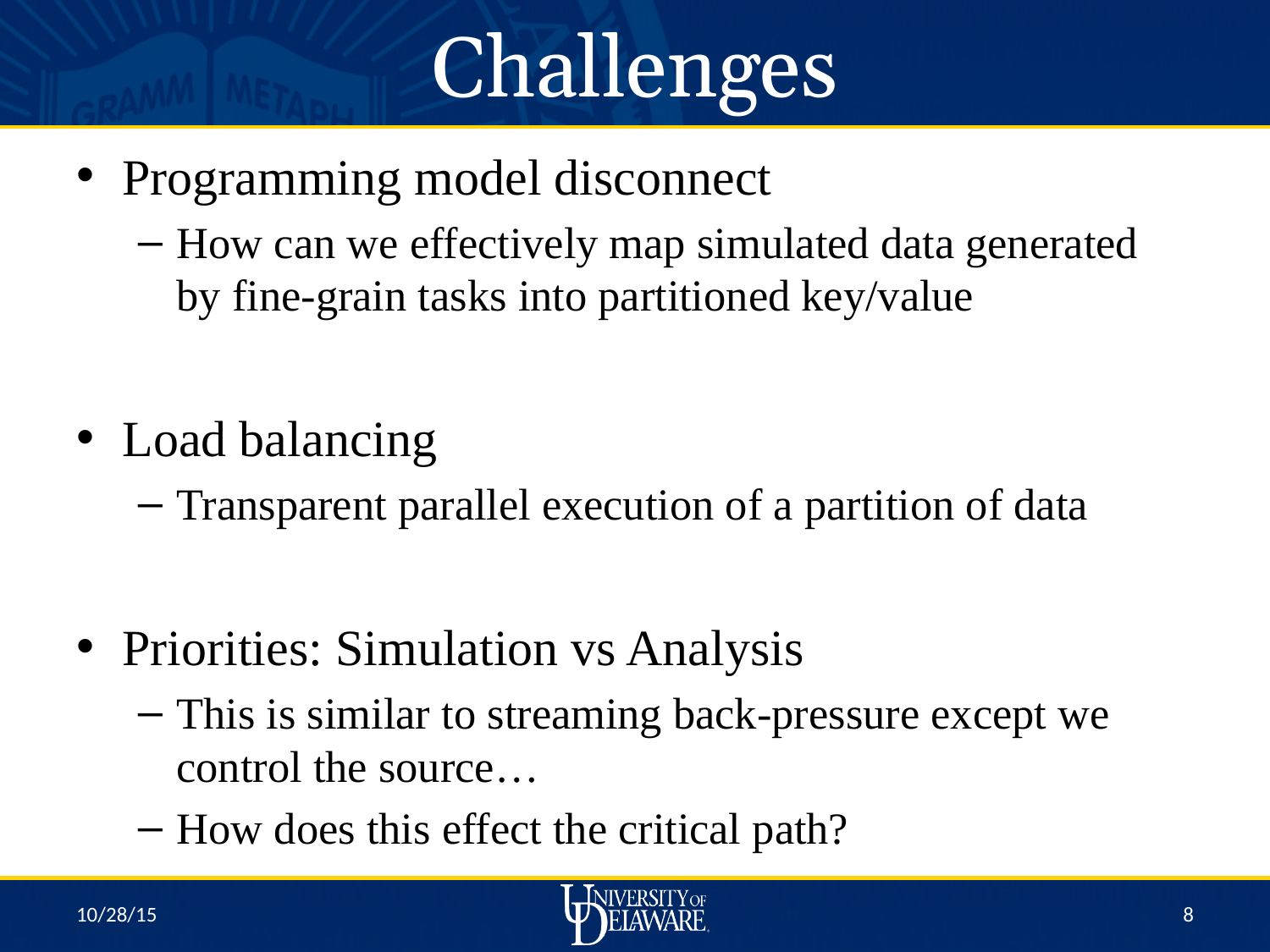

# Challenges
Programming model disconnect
How can we effectively map simulated data generated by fine-grain tasks into partitioned key/value

Load balancing
Transparent parallel execution of a partition of data

Priorities: Simulation vs Analysis
This is similar to streaming back-pressure except we control the source…
How does this effect the critical path?
10/28/15
8